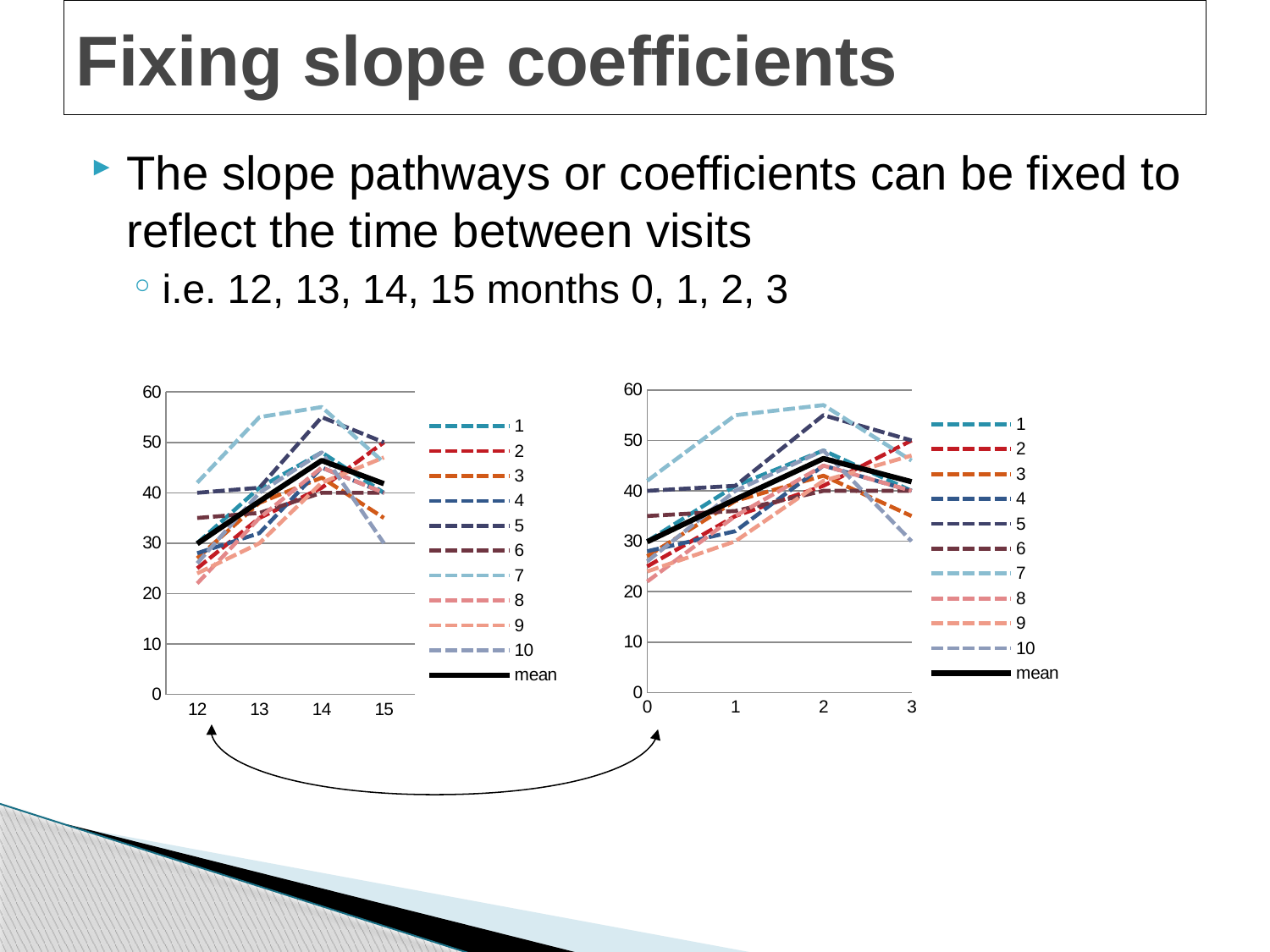

# Fixing slope coefficients
The slope pathways or coefficients can be fixed to reflect the time between visits
i.e. 12, 13, 14, 15 months 0, 1, 2, 3

### Chart

| Category | 1 | 2 | 3 | 4 | 5 | 6 | 7 | 8 | 9 | 10 | mean |
|---|---|---|---|---|---|---|---|---|---|---|---|
| 0 | 30.0 | 25.0 | 27.0 | 28.0 | 40.0 | 35.0 | 42.0 | 22.0 | 24.0 | 26.0 | 29.9 |
| 1 | 41.0 | 35.0 | 38.0 | 32.0 | 41.0 | 36.0 | 55.0 | 35.0 | 30.0 | 40.0 | 38.3 |
| 2 | 48.0 | 41.0 | 43.0 | 45.0 | 55.0 | 40.0 | 57.0 | 45.0 | 42.0 | 48.0 | 46.4 |
| 3 | 40.0 | 50.0 | 35.0 | 40.0 | 50.0 | 40.0 | 46.0 | 40.0 | 47.0 | 30.0 | 41.8 |

### Chart

| Category | 1 | 2 | 3 | 4 | 5 | 6 | 7 | 8 | 9 | 10 | mean |
|---|---|---|---|---|---|---|---|---|---|---|---|
| 12 | 30.0 | 25.0 | 27.0 | 28.0 | 40.0 | 35.0 | 42.0 | 22.0 | 24.0 | 26.0 | 29.9 |
| 13 | 41.0 | 35.0 | 38.0 | 32.0 | 41.0 | 36.0 | 55.0 | 35.0 | 30.0 | 40.0 | 38.3 |
| 14 | 48.0 | 41.0 | 43.0 | 45.0 | 55.0 | 40.0 | 57.0 | 45.0 | 42.0 | 48.0 | 46.4 |
| 15 | 40.0 | 50.0 | 35.0 | 40.0 | 50.0 | 40.0 | 46.0 | 40.0 | 47.0 | 30.0 | 41.8 |